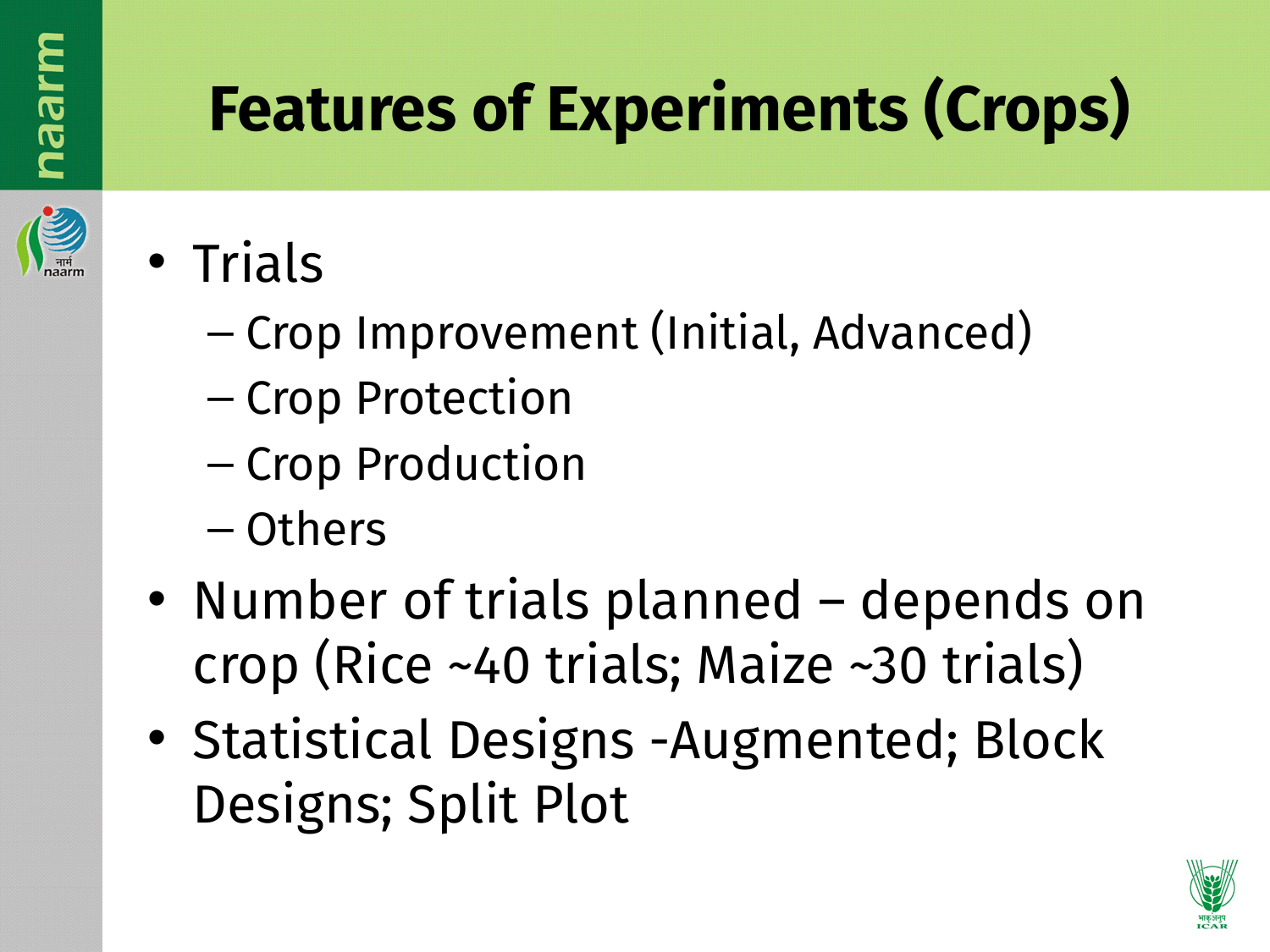

# Features of Experiments (Crops)
Trials
Crop Improvement (Initial, Advanced)
Crop Protection
Crop Production
Others
Number of trials planned – depends on crop (Rice ~40 trials; Maize ~30 trials)
Statistical Designs -Augmented; Block Designs; Split Plot